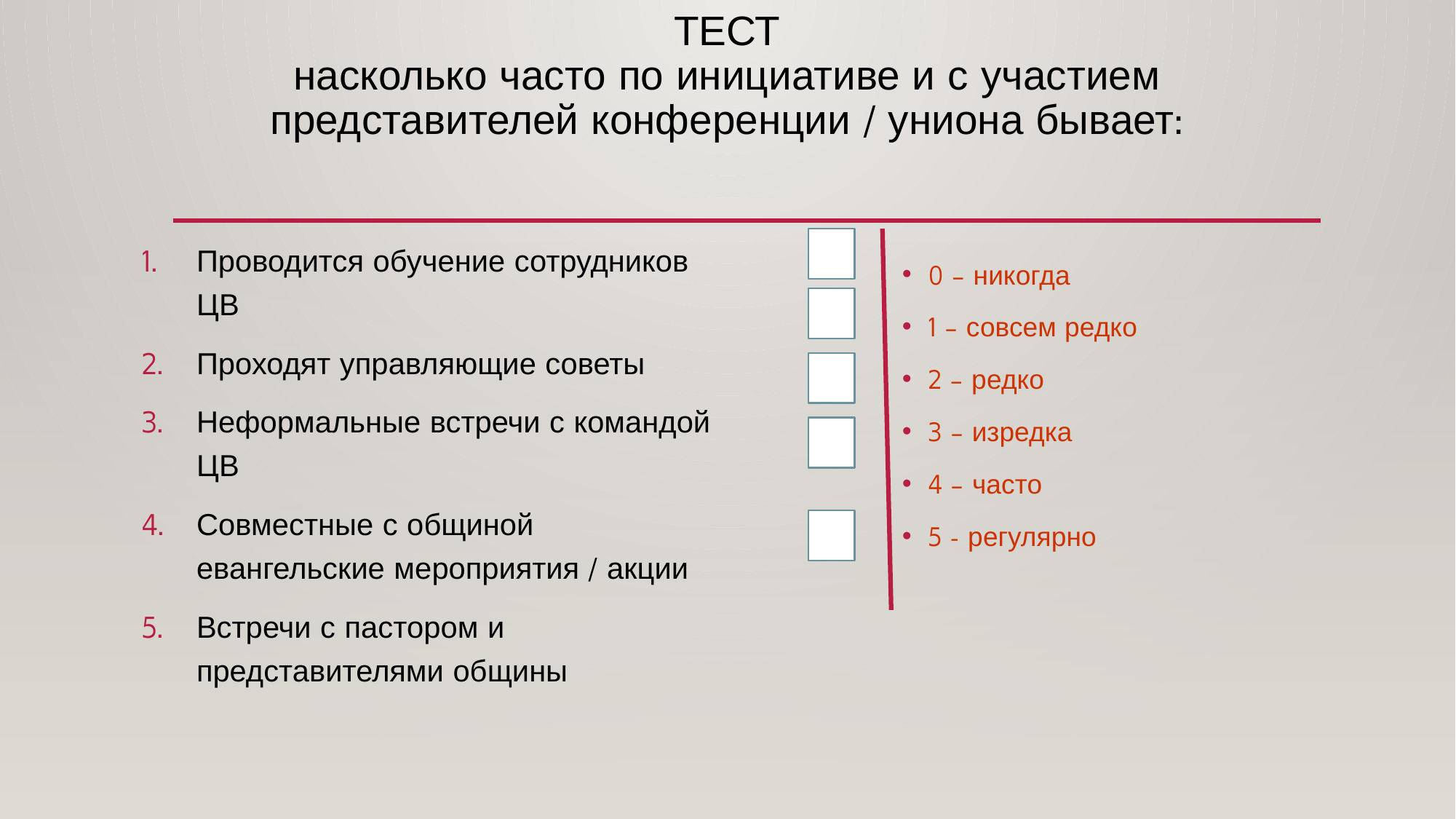

# ТЕСТ насколько часто по инициативе и с участием представителей конференции / униона бывает:
Проводится обучение сотрудников ЦВ
Проходят управляющие советы
Неформальные встречи с командой ЦВ
Совместные с общиной евангельские мероприятия / акции
Встречи с пастором и представителями общины

0 – никогда
1 – совсем редко
2 – редко
3 – изредка
4 – часто
5 - регулярно